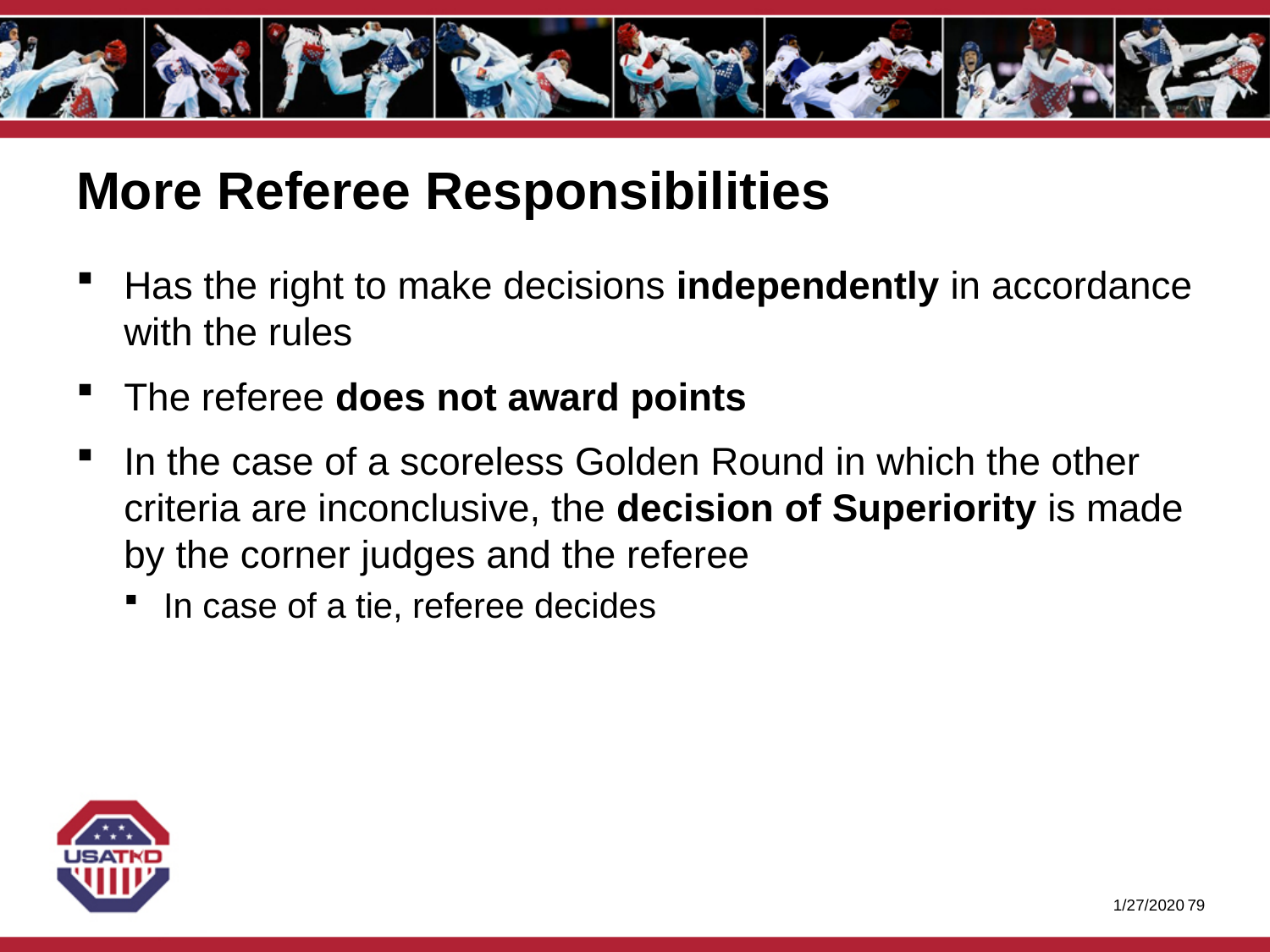

# More Referee Responsibilities
Has the right to make decisions independently in accordance with the rules
The referee does not award points
In the case of a scoreless Golden Round in which the other criteria are inconclusive, the decision of Superiority is made by the corner judges and the referee
In case of a tie, referee decides
1/27/2020
79